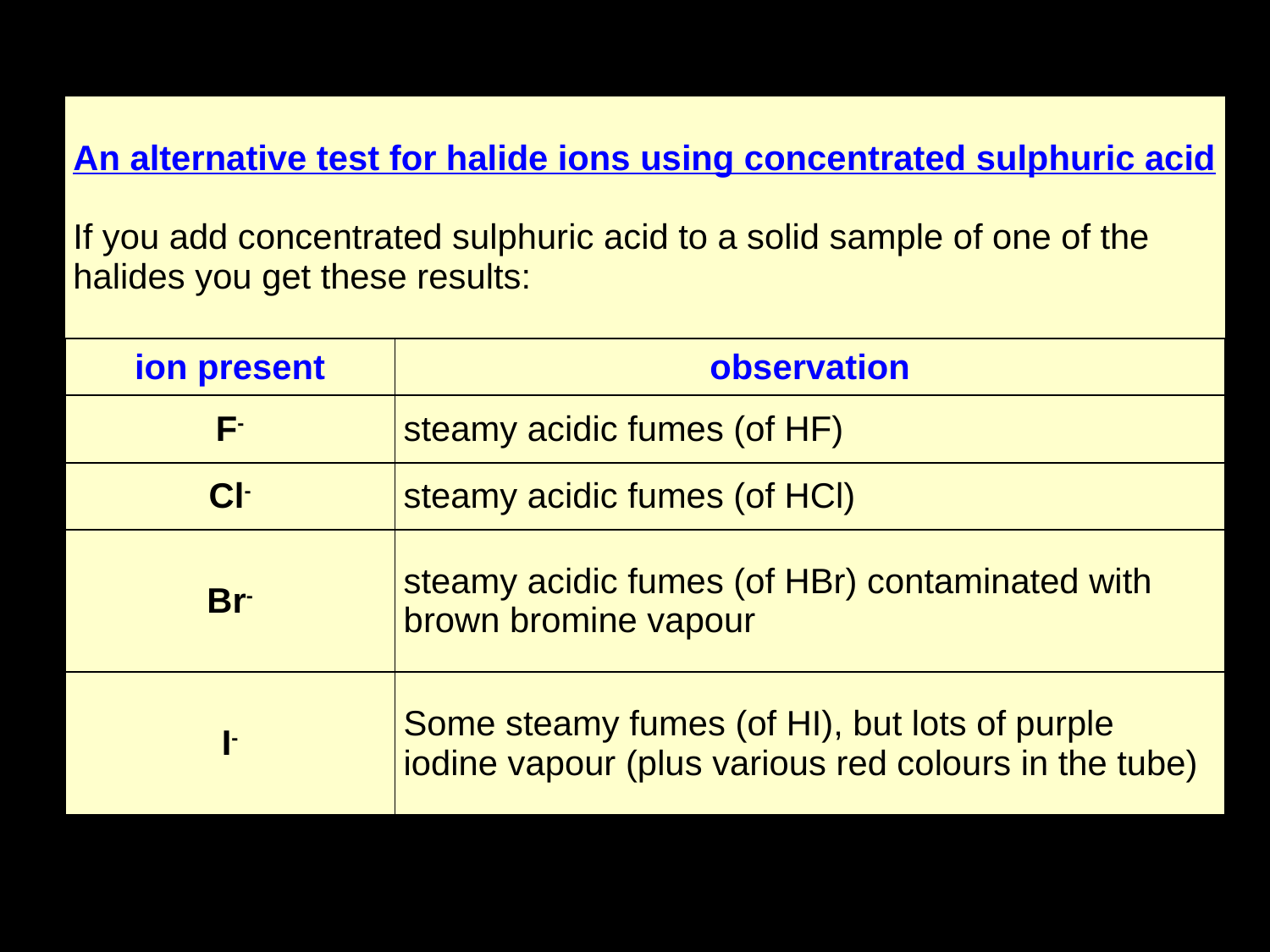

| An alternative test for halide ions using concentrated sulphuric acid If you add concentrated sulphuric acid to a solid sample of one of the halides you get these results: |  |
| --- | --- |
| ion present | observation |
| F- | steamy acidic fumes (of HF) |
| Cl- | steamy acidic fumes (of HCl) |
| Br- | steamy acidic fumes (of HBr) contaminated with brown bromine vapour |
| I- | Some steamy fumes (of HI), but lots of purple iodine vapour (plus various red colours in the tube) |
|  |  |